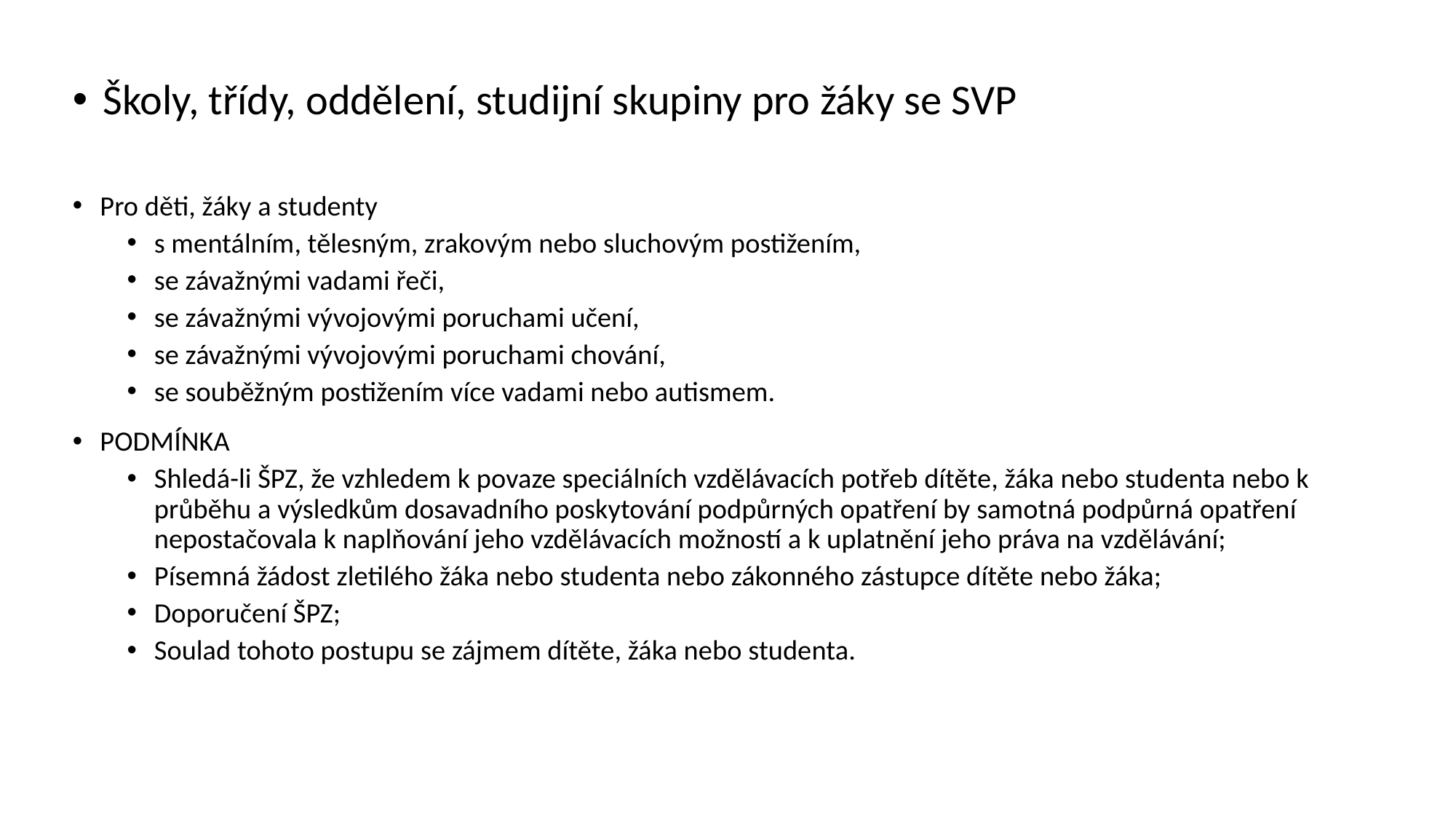

Školy, třídy, oddělení, studijní skupiny pro žáky se SVP
Pro děti, žáky a studenty
s mentálním, tělesným, zrakovým nebo sluchovým postižením,
se závažnými vadami řeči,
se závažnými vývojovými poruchami učení,
se závažnými vývojovými poruchami chování,
se souběžným postižením více vadami nebo autismem.
PODMÍNKA
Shledá-li ŠPZ, že vzhledem k povaze speciálních vzdělávacích potřeb dítěte, žáka nebo studenta nebo k průběhu a výsledkům dosavadního poskytování podpůrných opatření by samotná podpůrná opatření nepostačovala k naplňování jeho vzdělávacích možností a k uplatnění jeho práva na vzdělávání;
Písemná žádost zletilého žáka nebo studenta nebo zákonného zástupce dítěte nebo žáka;
Doporučení ŠPZ;
Soulad tohoto postupu se zájmem dítěte, žáka nebo studenta.